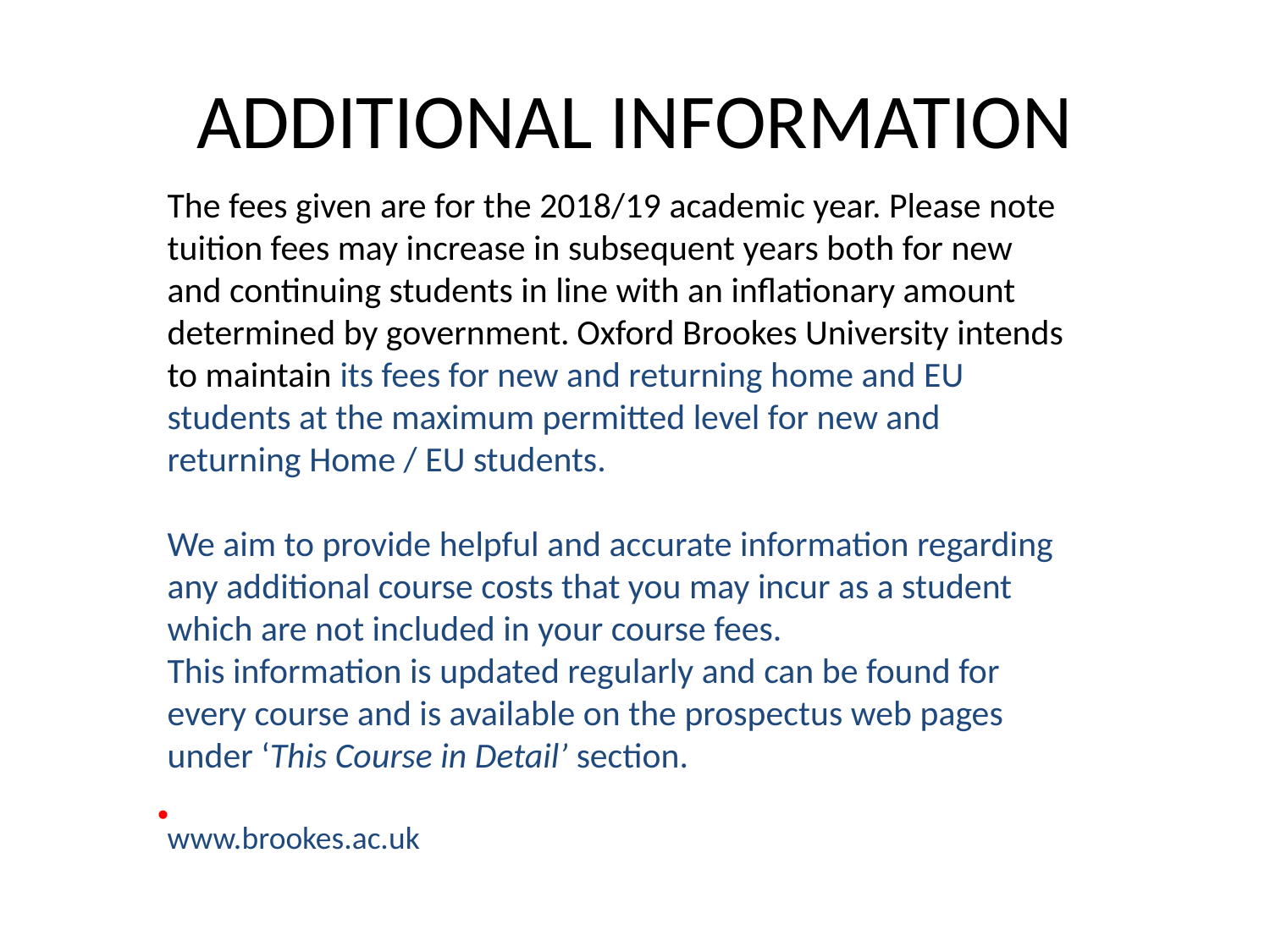

# ADDITIONAL INFORMATION
The fees given are for the 2018/19 academic year. Please note tuition fees may increase in subsequent years both for new and continuing students in line with an inflationary amount determined by government. Oxford Brookes University intends to maintain its fees for new and returning home and EU students at the maximum permitted level for new and returning Home / EU students.

We aim to provide helpful and accurate information regarding any additional course costs that you may incur as a student which are not included in your course fees.
This information is updated regularly and can be found for every course and is available on the prospectus web pages under ‘This Course in Detail’ section.

www.brookes.ac.uk
We aim to provide helpful and accurate information regarding any additional course costs that you may incur as a student which are not included in your course fees.

This information is updated regularly and can be found for every course and is available on the prospectus web pages under ‘This Course in Detail’ section.